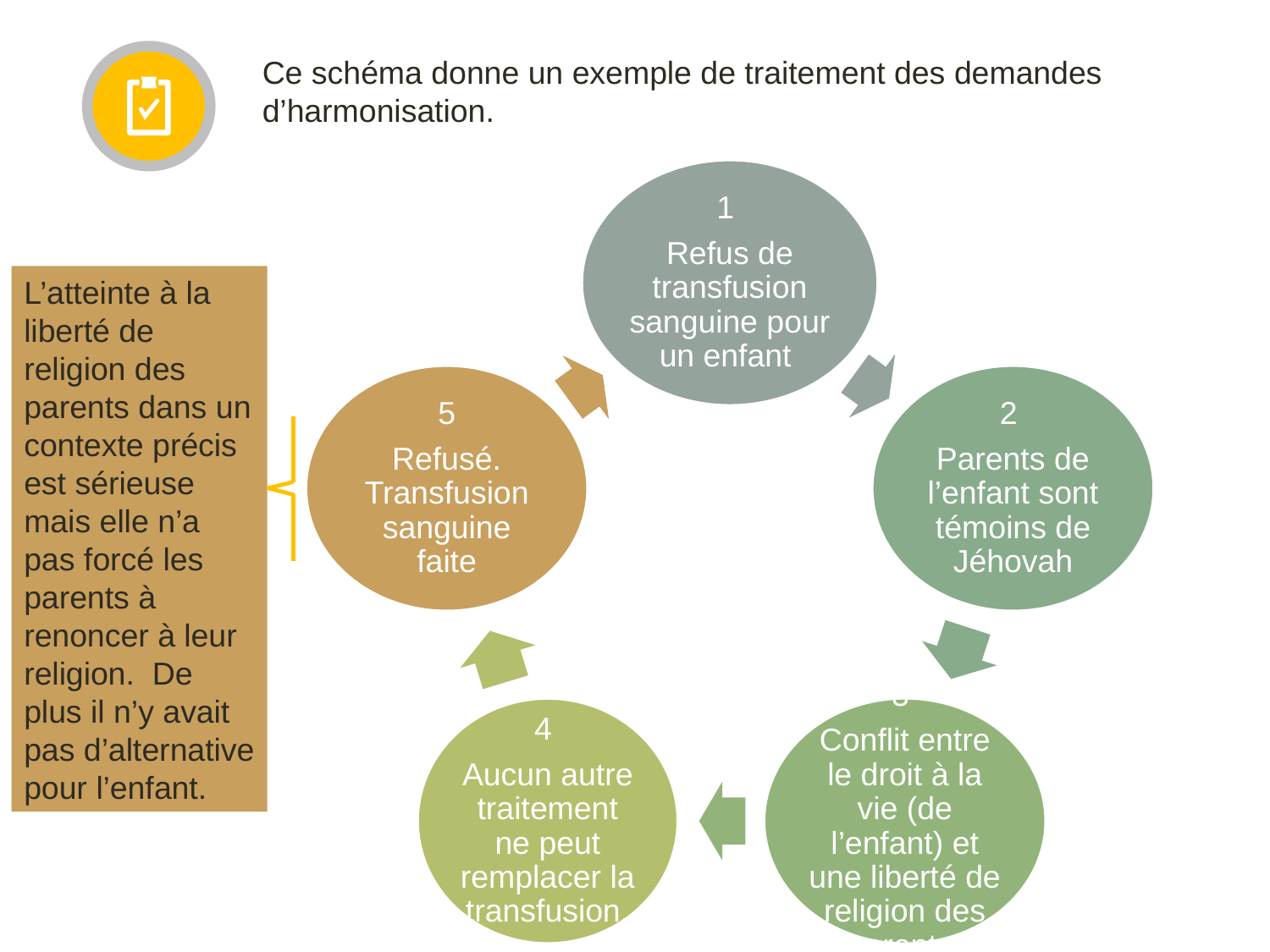

Ce schéma donne un exemple de traitement des demandes d’harmonisation.
1
Refus de transfusion sanguine pour un enfant

2
Parents de l’enfant sont témoins de Jéhovah

3
Conflit entre le droit à la vie (de l’enfant) et une liberté de religion des parents.

4
Aucun autre traitement ne peut remplacer la transfusion.

5
Refusé. Transfusion sanguine faite

L’atteinte à la liberté de religion des parents dans un contexte précis est sérieuse mais elle n’a pas forcé les parents à renoncer à leur religion.  De plus il n’y avait pas d’alternative pour l’enfant.